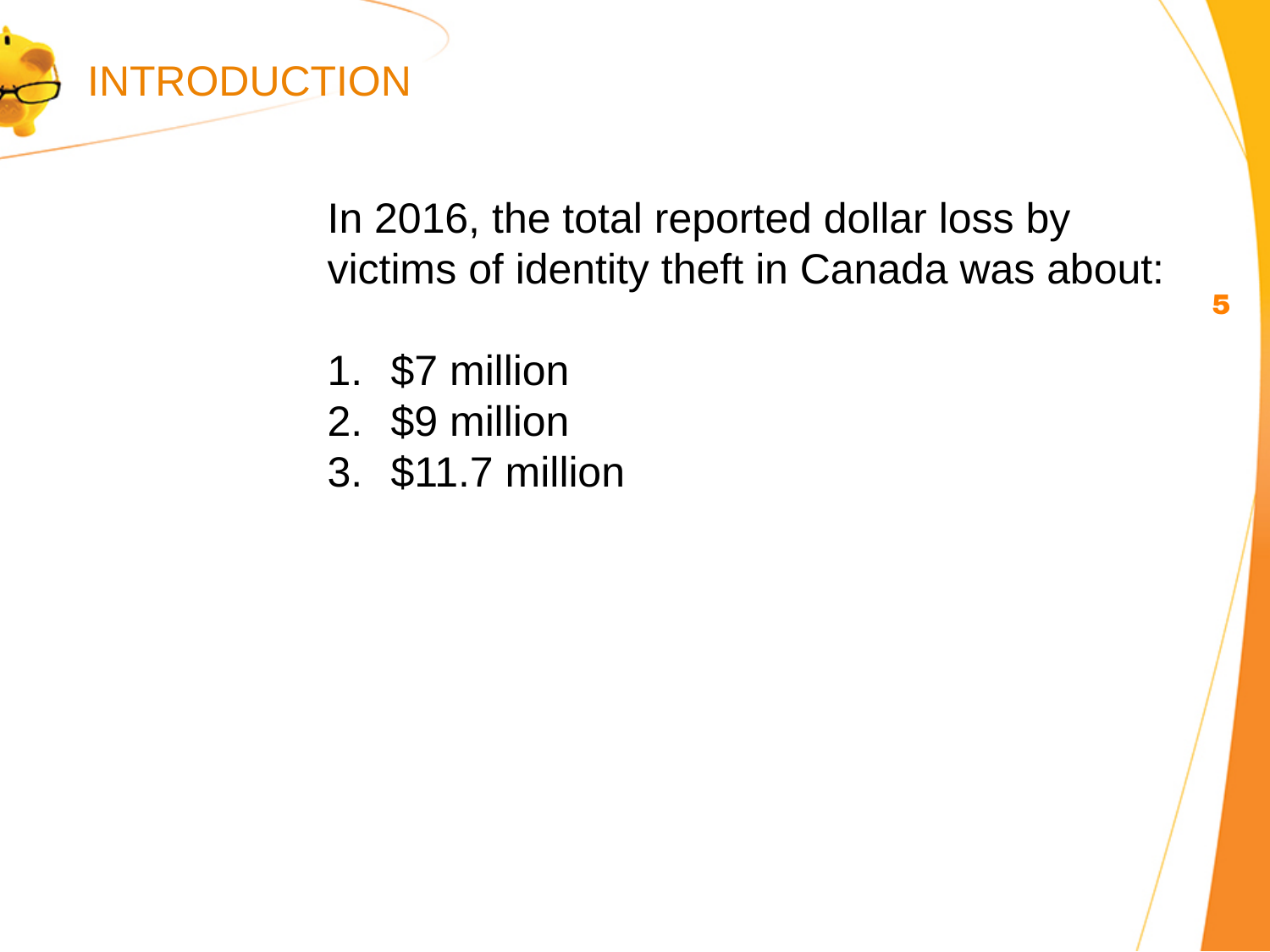

INTRODUCTION
In 2016, the total reported dollar loss by victims of identity theft in Canada was about:

$7 million
$9 million
$11.7 million
5